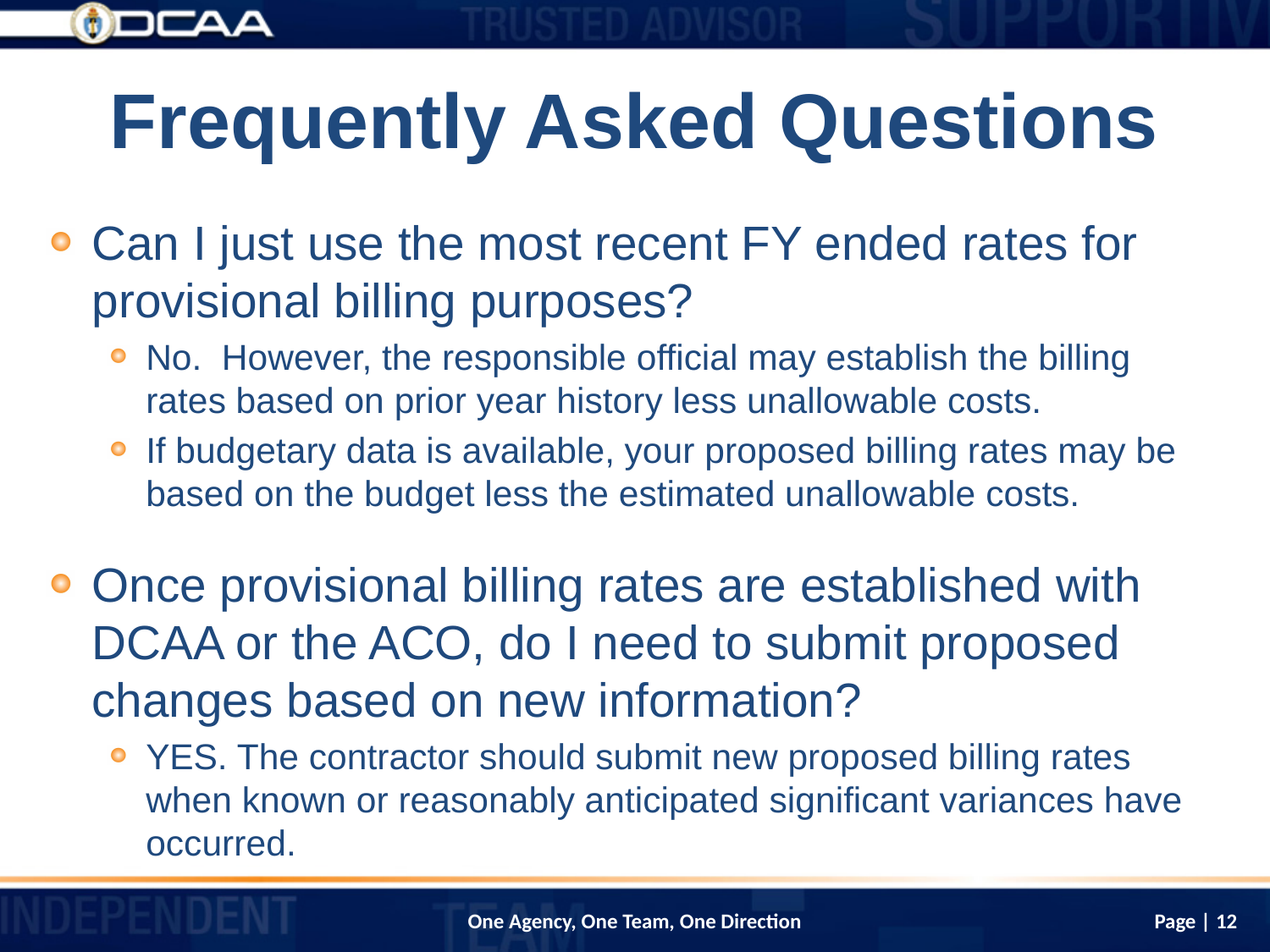

# Frequently Asked Questions
Can I just use the most recent FY ended rates for provisional billing purposes?
No.  However, the responsible official may establish the billing rates based on prior year history less unallowable costs.
If budgetary data is available, your proposed billing rates may be based on the budget less the estimated unallowable costs.
Once provisional billing rates are established with DCAA or the ACO, do I need to submit proposed changes based on new information?
YES. The contractor should submit new proposed billing rates when known or reasonably anticipated significant variances have occurred.
Page | 12